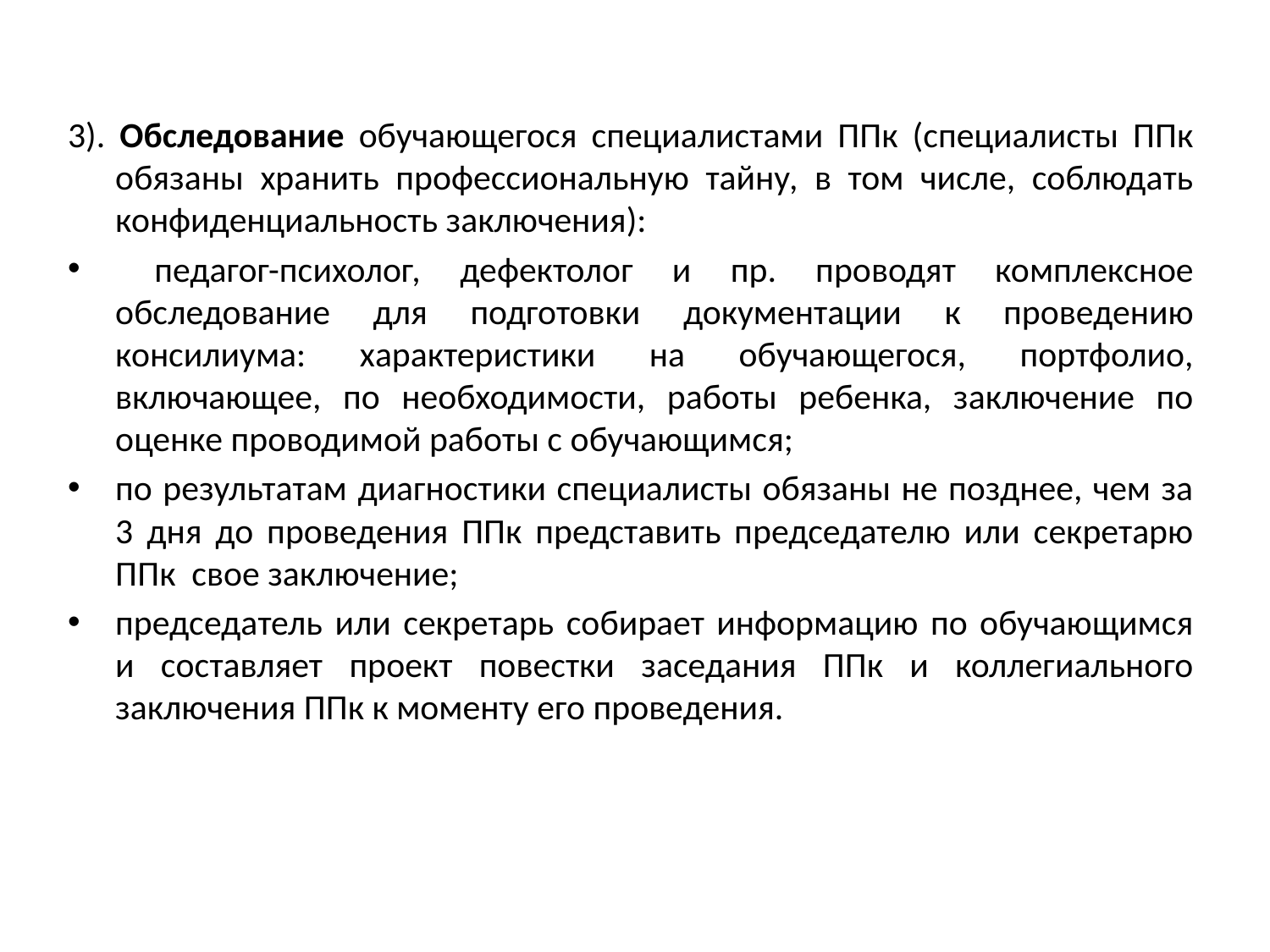

3). Обследование обучающегося специалистами ППк (специалисты ППк обязаны хранить профессиональную тайну, в том числе, соблюдать конфиденциальность заключения):
 педагог-психолог, дефектолог и пр. проводят комплексное обследование для подготовки документации к проведению консилиума: характеристики на обучающегося, портфолио, включающее, по необходимости, работы ребенка, заключение по оценке проводимой работы с обучающимся;
по результатам диагностики специалисты обязаны не позднее, чем за 3 дня до проведения ППк представить председателю или секретарю ППк  свое заключение;
председатель или секретарь собирает информацию по обучающимся и составляет проект повестки заседания ППк и коллегиального заключения ППк к моменту его проведения.